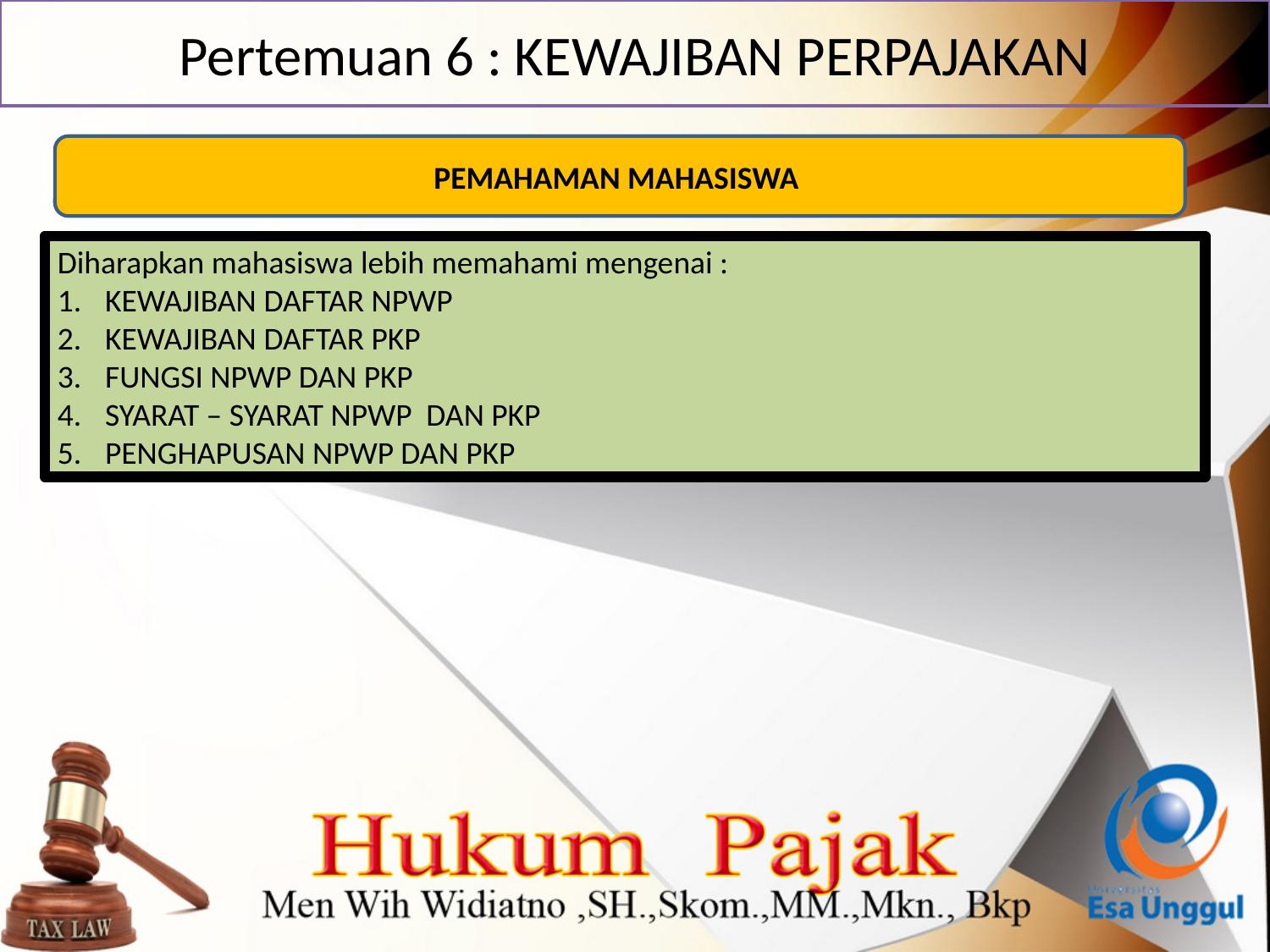

# Pertemuan 6 : KEWAJIBAN PERPAJAKAN
PEMAHAMAN MAHASISWA
Diharapkan mahasiswa lebih memahami mengenai :
KEWAJIBAN DAFTAR NPWP
KEWAJIBAN DAFTAR PKP
FUNGSI NPWP DAN PKP
SYARAT – SYARAT NPWP  DAN PKP
PENGHAPUSAN NPWP DAN PKP